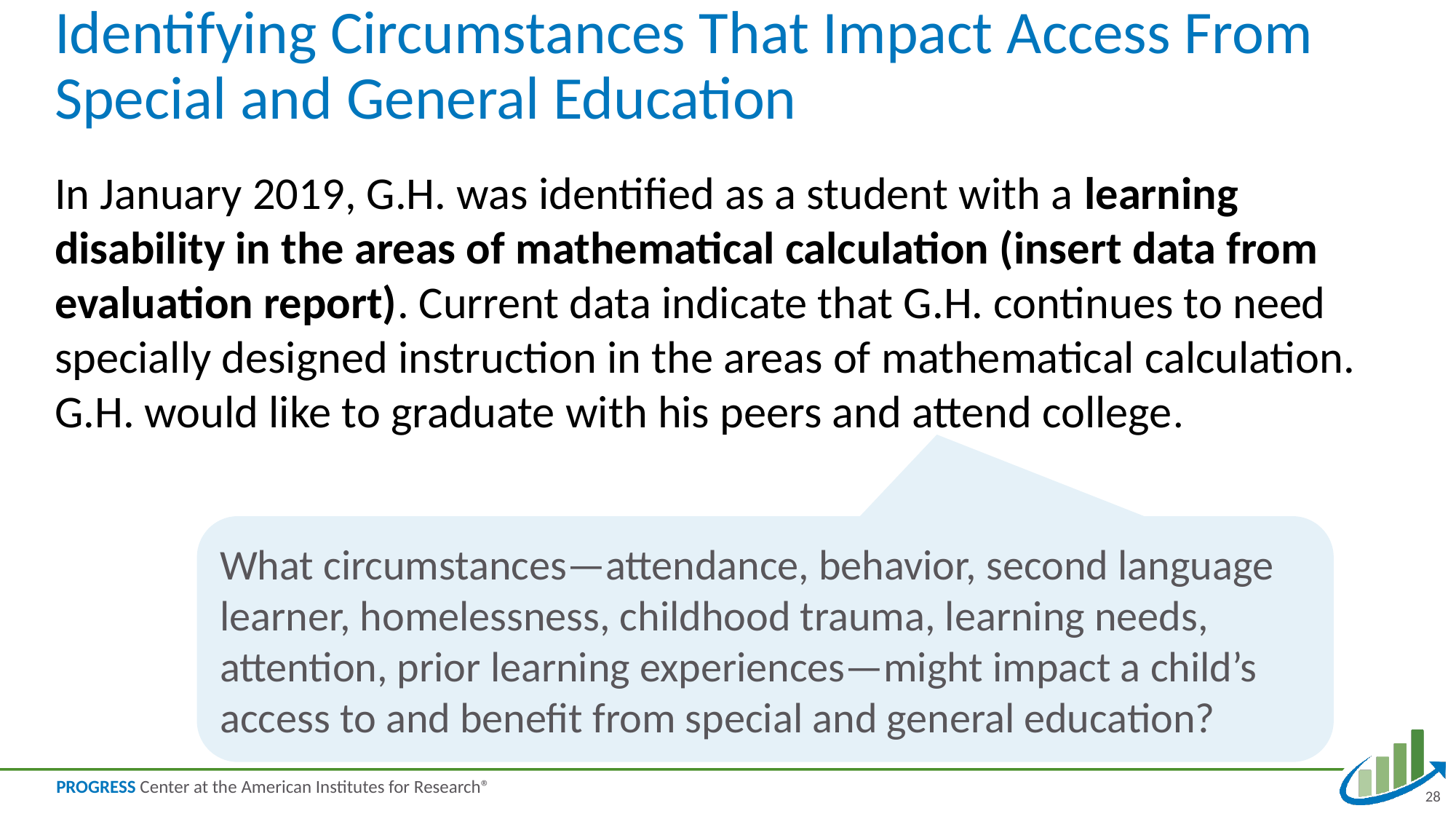

# Identifying Circumstances That Impact Access From Special and General Education
In January 2019, G.H. was identified as a student with a learning disability in the areas of mathematical calculation (insert data from evaluation report). Current data indicate that G.H. continues to need specially designed instruction in the areas of mathematical calculation. G.H. would like to graduate with his peers and attend college.

What circumstances—attendance, behavior, second language learner, homelessness, childhood trauma, learning needs, attention, prior learning experiences—might impact a child’s access to and benefit from special and general education?
28